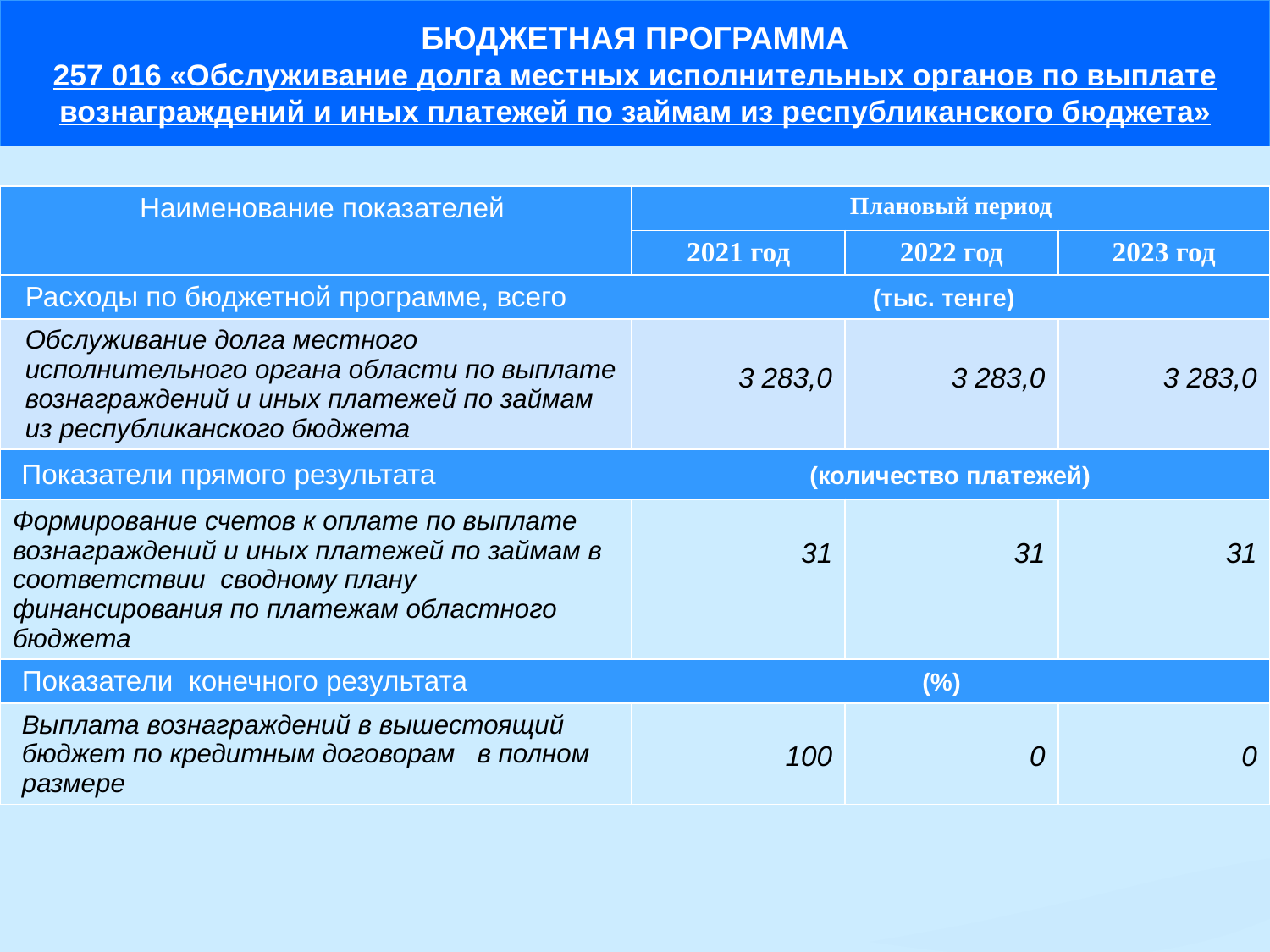

БЮДЖЕТНАЯ ПРОГРАММА
257 016 «Обслуживание долга местных исполнительных органов по выплате вознаграждений и иных платежей по займам из республиканского бюджета»
| Наименование показателей | Плановый период |  |  |
| --- | --- | --- | --- |
|  | 2021 год | 2022 год | 2023 год |
| Расходы по бюджетной программе, всего (тыс. тенге) |  |  |  |
| Обслуживание долга местного исполнительного органа области по выплате вознаграждений и иных платежей по займам из республиканского бюджета | 3 283,0 | 3 283,0 | 3 283,0 |
| Показатели прямого результата (количество платежей) |  |  |  |
| Формирование счетов к оплате по выплате вознаграждений и иных платежей по займам в соответствии сводному плану финансирования по платежам областного бюджета | 31 | 31 | 31 |
| Показатели конечного результата (%) |  |  |  |
| Выплата вознаграждений в вышестоящий бюджет по кредитным договорам в полном размере | 100 | 0 | 0 |